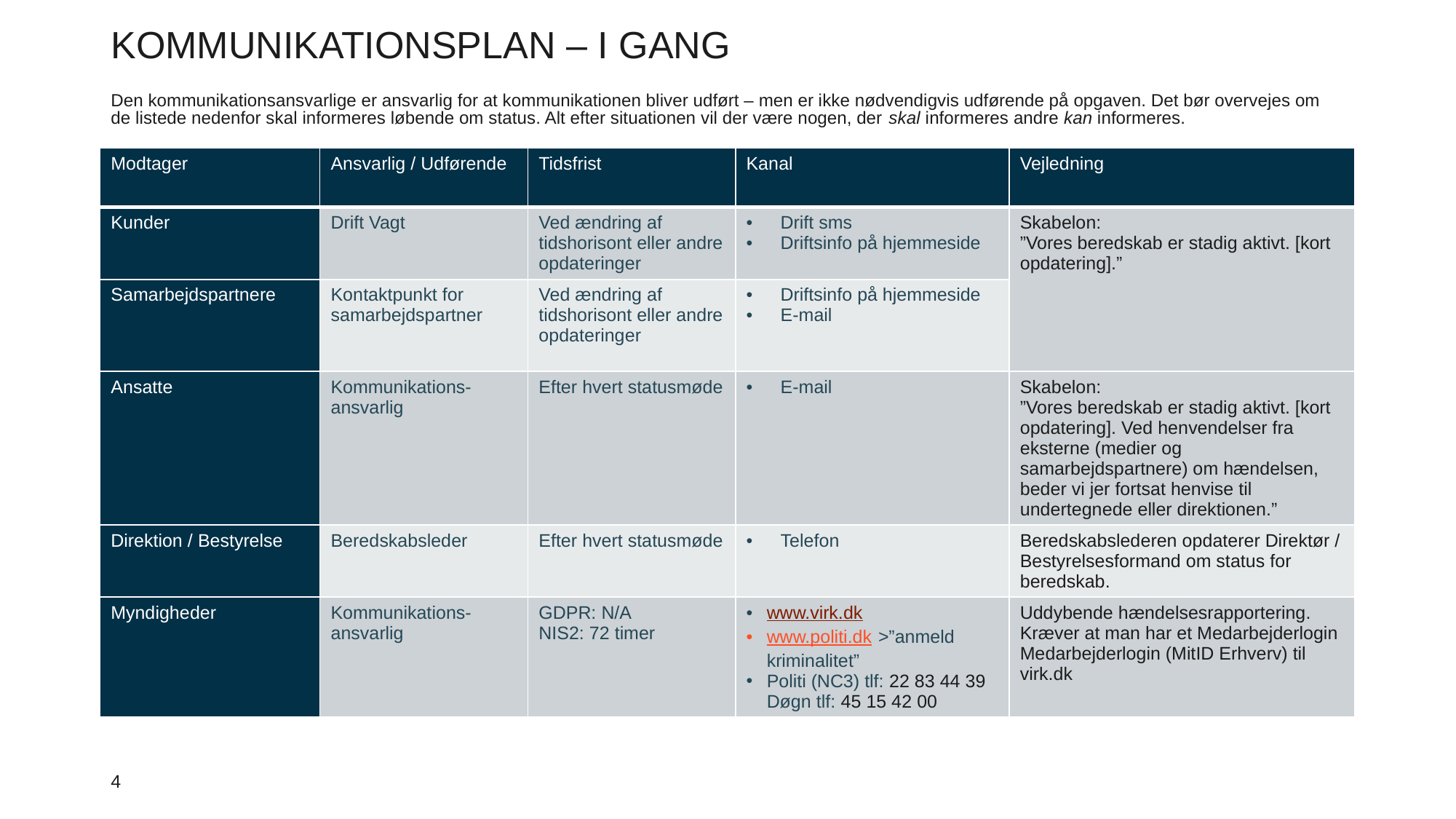

# Kommunikationsplan – i gang
Den kommunikationsansvarlige er ansvarlig for at kommunikationen bliver udført – men er ikke nødvendigvis udførende på opgaven. Det bør overvejes om de listede nedenfor skal informeres løbende om status. Alt efter situationen vil der være nogen, der skal informeres andre kan informeres.
| Modtager | Ansvarlig / Udførende | Tidsfrist | Kanal | Vejledning |
| --- | --- | --- | --- | --- |
| Kunder | Drift Vagt | Ved ændring af tidshorisont eller andre opdateringer | Drift sms Driftsinfo på hjemmeside | Skabelon: ”Vores beredskab er stadig aktivt. [kort opdatering].” |
| Samarbejdspartnere | Kontaktpunkt for samarbejdspartner | Ved ændring af tidshorisont eller andre opdateringer | Driftsinfo på hjemmeside E-mail |  |
| Ansatte | Kommunikations-ansvarlig | Efter hvert statusmøde | E-mail | Skabelon: ”Vores beredskab er stadig aktivt. [kort opdatering]. Ved henvendelser fra eksterne (medier og samarbejdspartnere) om hændelsen, beder vi jer fortsat henvise til undertegnede eller direktionen.” |
| Direktion / Bestyrelse | Beredskabsleder | Efter hvert statusmøde | Telefon | Beredskabslederen opdaterer Direktør / Bestyrelsesformand om status for beredskab. |
| Myndigheder | Kommunikations-ansvarlig | GDPR: N/A NIS2: 72 timer | www.virk.dk www.politi.dk >”anmeld kriminalitet” Politi (NC3) tlf: 22 83 44 39 Døgn tlf: 45 15 42 00 | Uddybende hændelsesrapportering. Kræver at man har et Medarbejderlogin Medarbejderlogin (MitID Erhverv) til virk.dk |
4